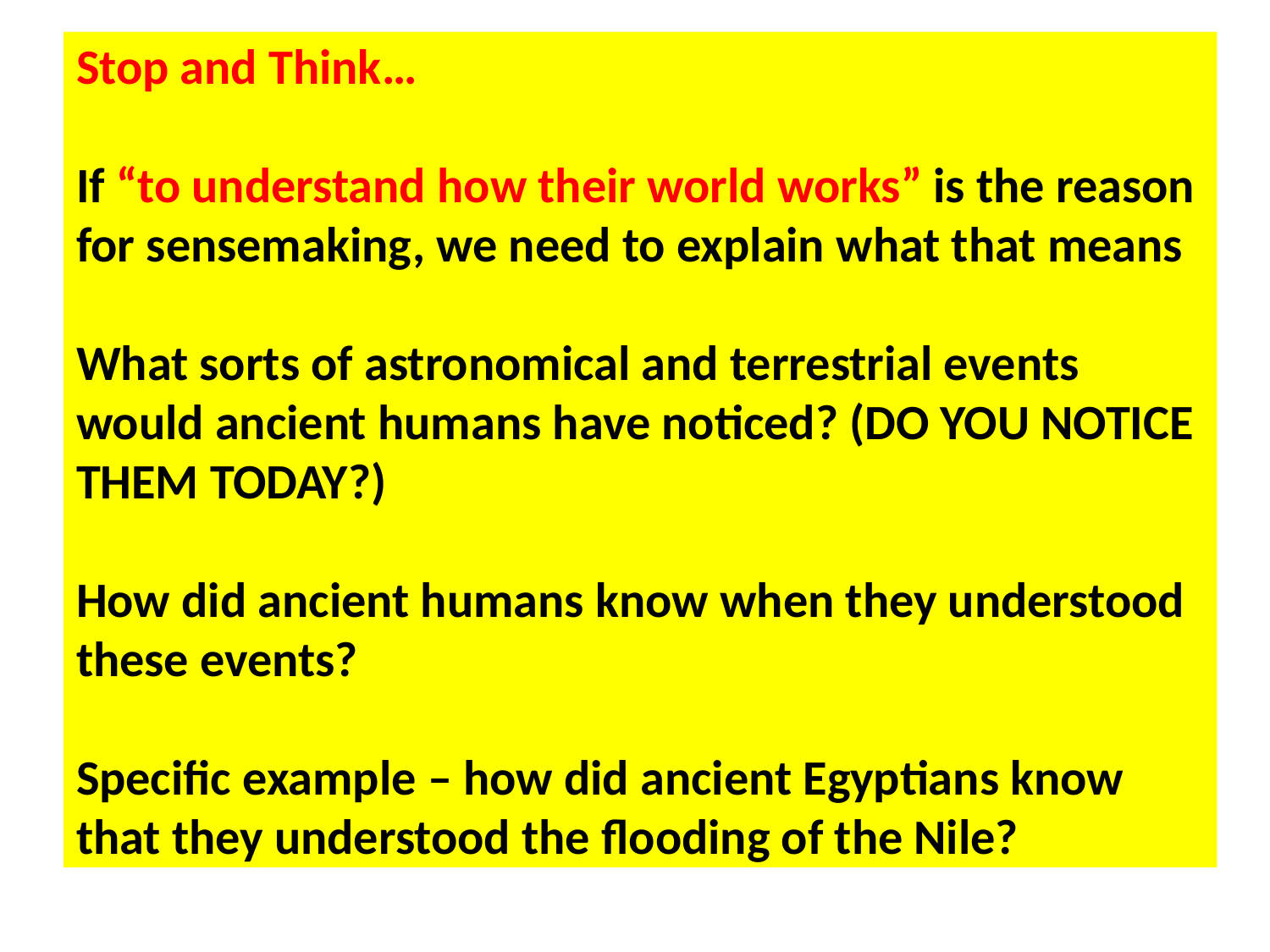

# Stop and Think… If “to understand how their world works” is the reason for sensemaking, we need to explain what that means What sorts of astronomical and terrestrial events would ancient humans have noticed? (DO YOU NOTICE THEM TODAY?) How did ancient humans know when they understood these events? Specific example – how did ancient Egyptians know that they understood the flooding of the Nile?